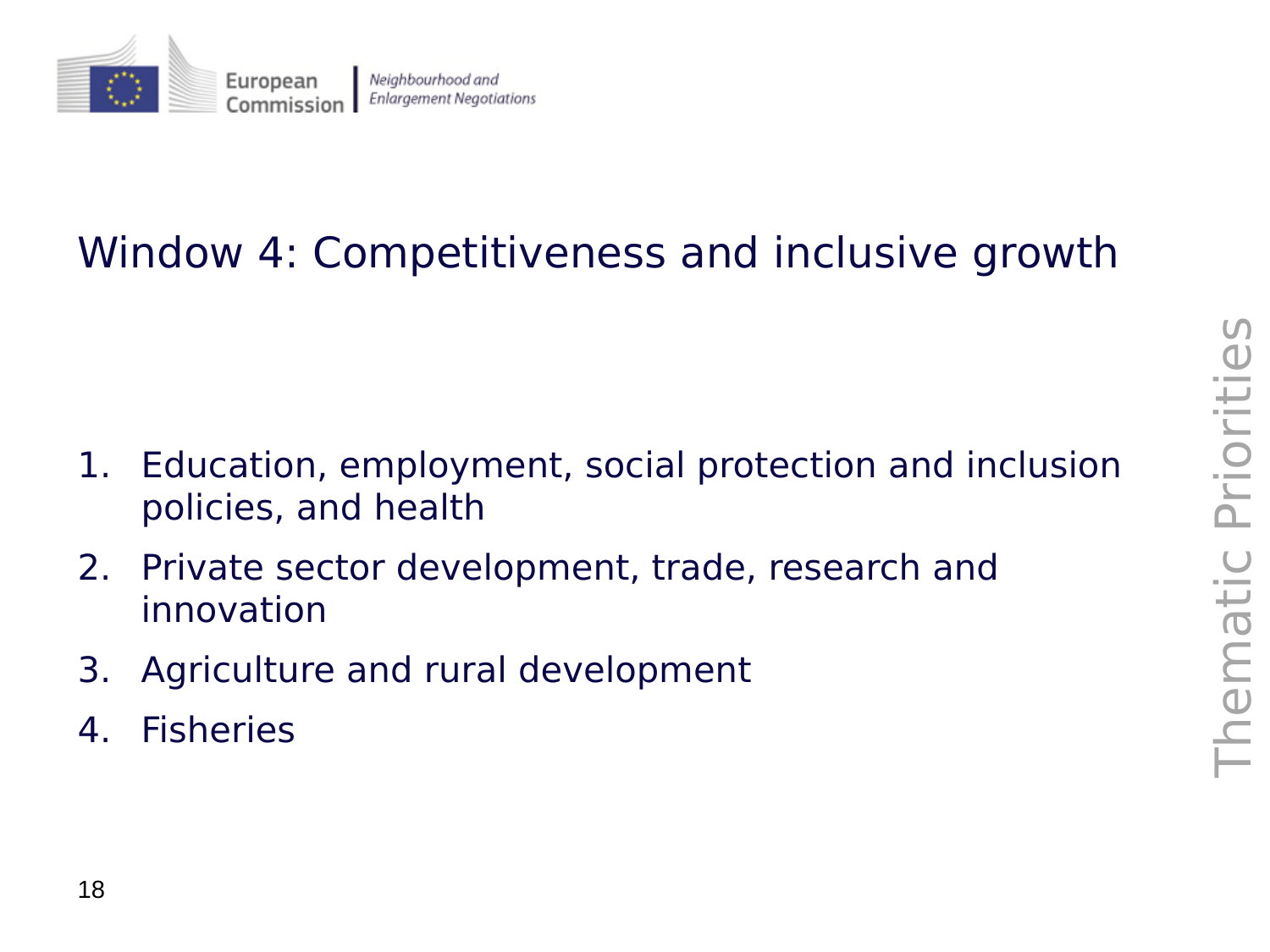

Window 4: Competitiveness and inclusive growth
Education, employment, social protection and inclusion policies, and health
Private sector development, trade, research and innovation
Agriculture and rural development
Fisheries
Thematic Priorities
18